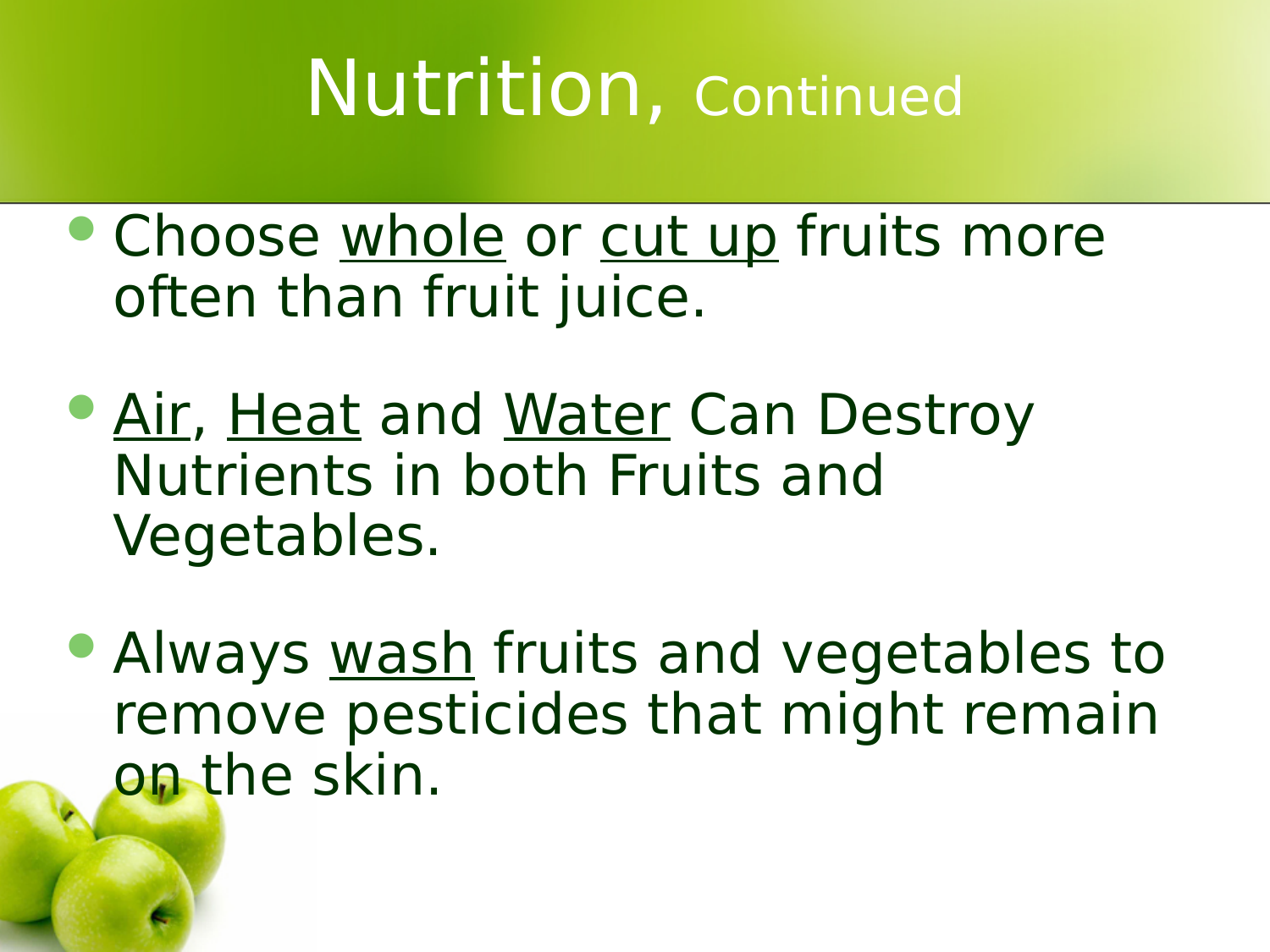

# Nutrition, Continued
Choose whole or cut up fruits more often than fruit juice.

Air, Heat and Water Can Destroy Nutrients in both Fruits and Vegetables.

Always wash fruits and vegetables to remove pesticides that might remain on the skin.